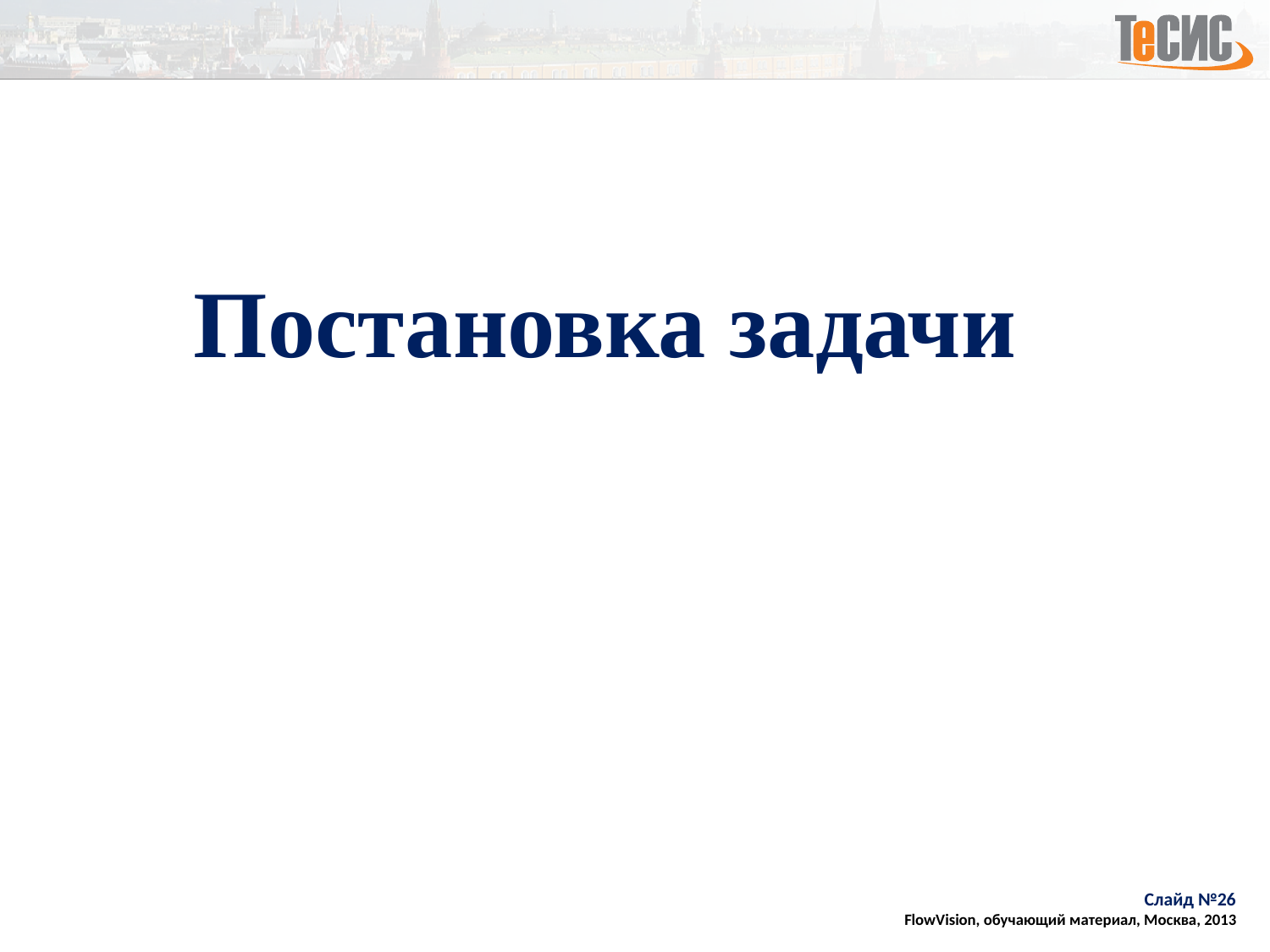

Постановка задачи
Слайд №26
FlowVision, обучающий материал, Москва, 2013